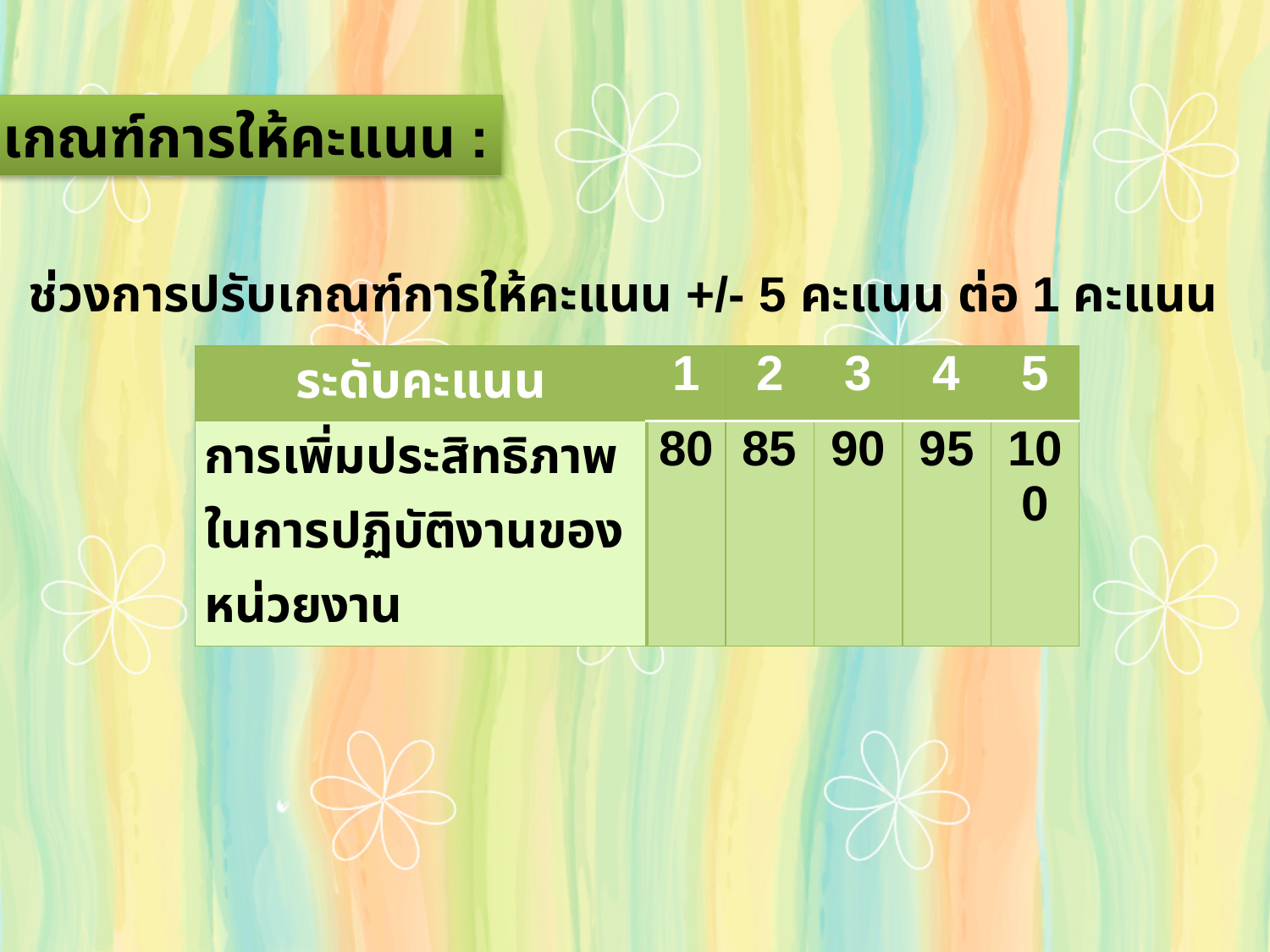

เกณฑ์การให้คะแนน :
ช่วงการปรับเกณฑ์การให้คะแนน +/- 5 คะแนน ต่อ 1 คะแนน
| ระดับคะแนน | 1 | 2 | 3 | 4 | 5 |
| --- | --- | --- | --- | --- | --- |
| การเพิ่มประสิทธิภาพในการปฏิบัติงานของหน่วยงาน | 80 | 85 | 90 | 95 | 100 |